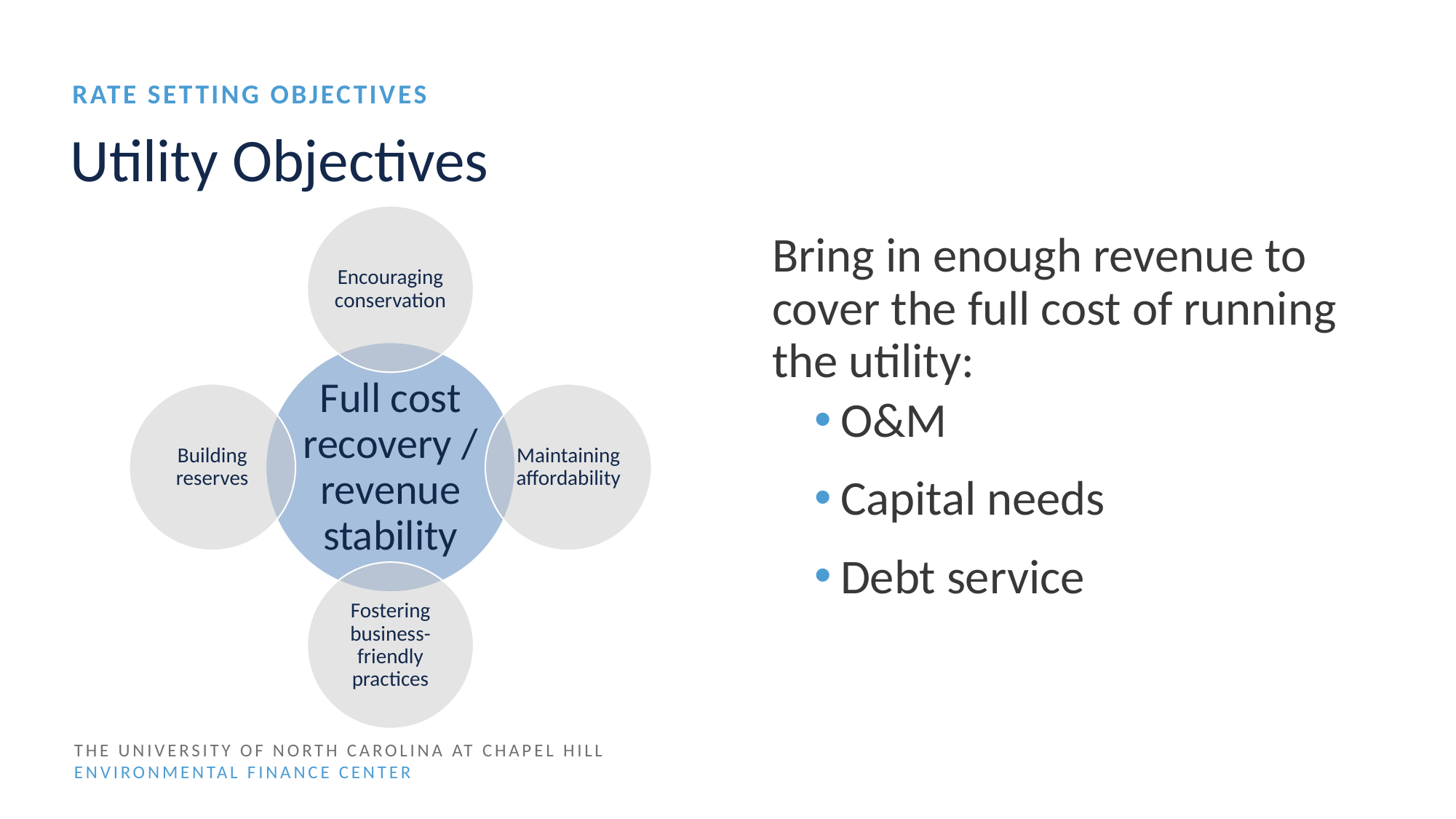

Rate setting objectives
# Utility Objectives
Full cost recovery / revenue stability
Encouraging conservation
Maintaining affordability
Fostering business-friendly practices
Building reserves
Bring in enough revenue to cover the full cost of running the utility:
O&M
Capital needs
Debt service